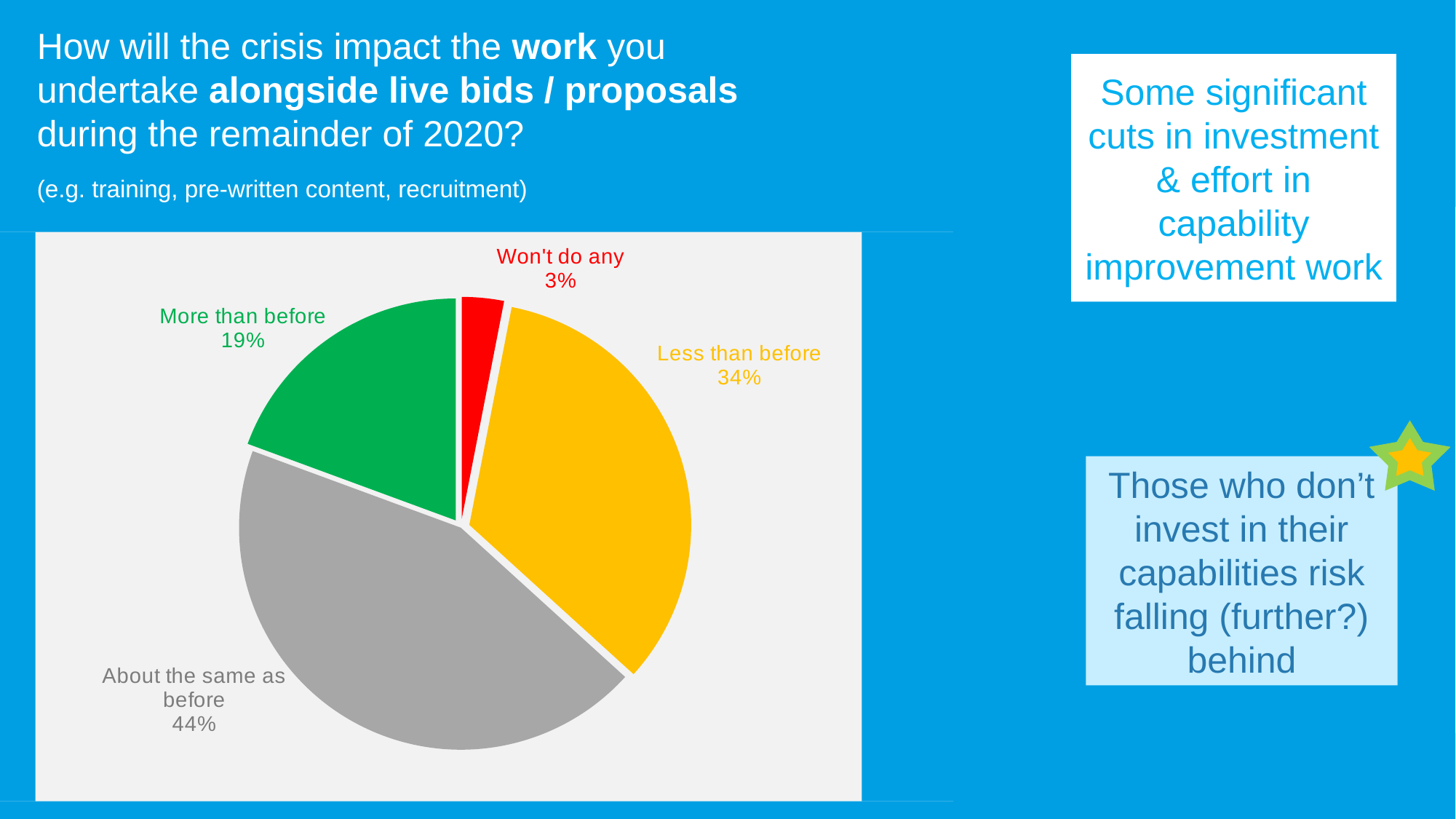

How will the crisis impact the work you undertake alongside live bids / proposals during the remainder of 2020?

(e.g. training, pre-written content, recruitment)
Some significant cuts in investment & effort in capability improvement work

### Chart

| Category | Column2 |
|---|---|
| Won't do any | 0.03 |
| Less than before | 0.33 |
| About the same as before | 0.43 |
| More than before | 0.19 |

Those who don’t invest in their capabilities risk falling (further?) behind